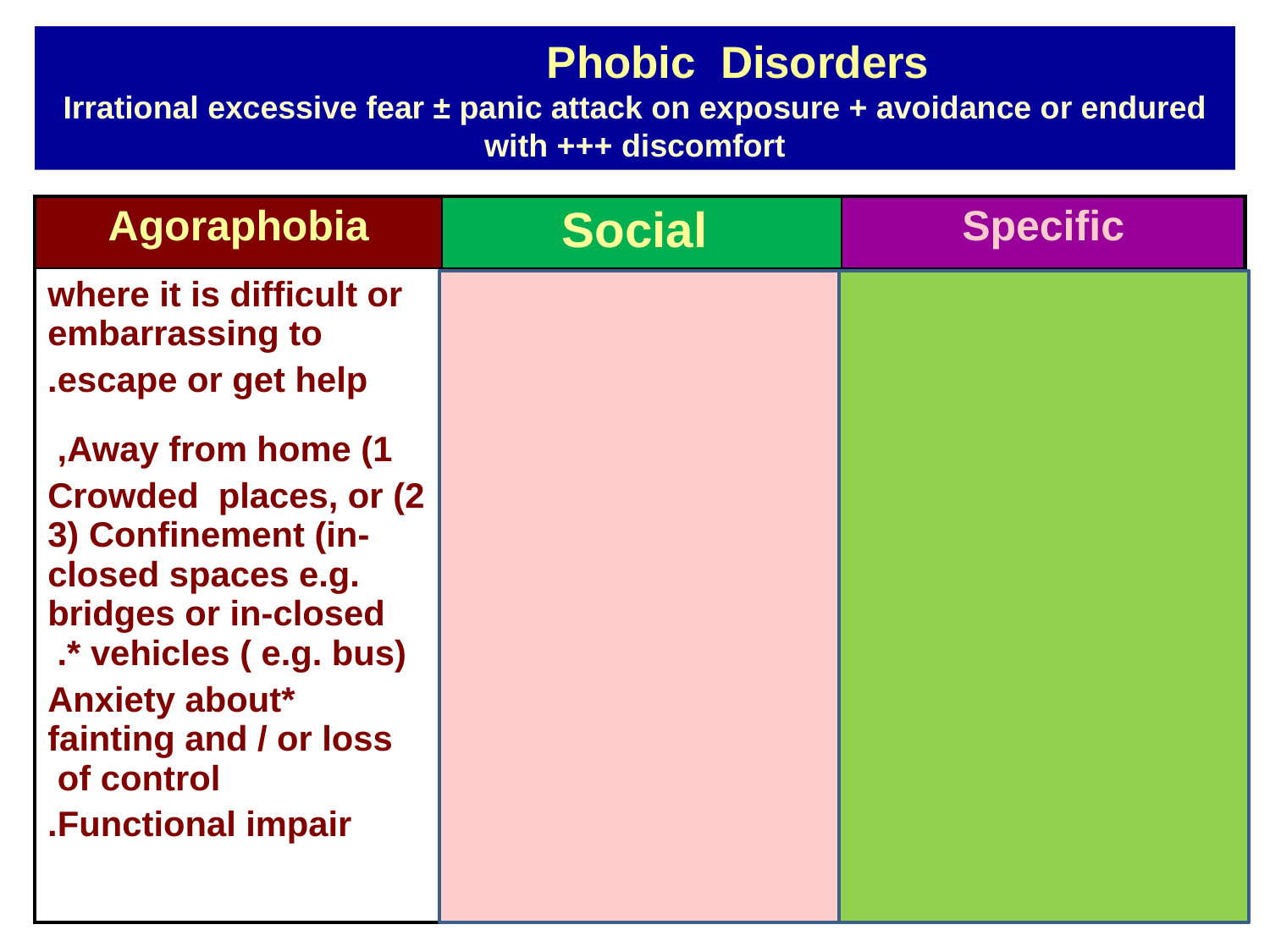

# Phobic  Disorders Irrational excessive fear ± panic attack on exposure + avoidance or endured with +++ discomfort
| Agoraphobia | Social | Specific |
| --- | --- | --- |
| where it is difficult or embarrassing to escape or get help. 1) Away from home, 2) Crowded places, or 3) Confinement (in-closed spaces e.g. bridges or in-closed vehicles ( e.g. bus) \*. \*Anxiety about fainting and / or loss of control Functional impair. | Embarrassment when observed performing badly or showing anxiety features. e.g. speaking in public, leading prayer serving guests \*Functional impair. | Objects or situations: blood ex. dental clinic hospital airplane (height) animals insects thunder storms closed spaces/lifts darkness clowns |